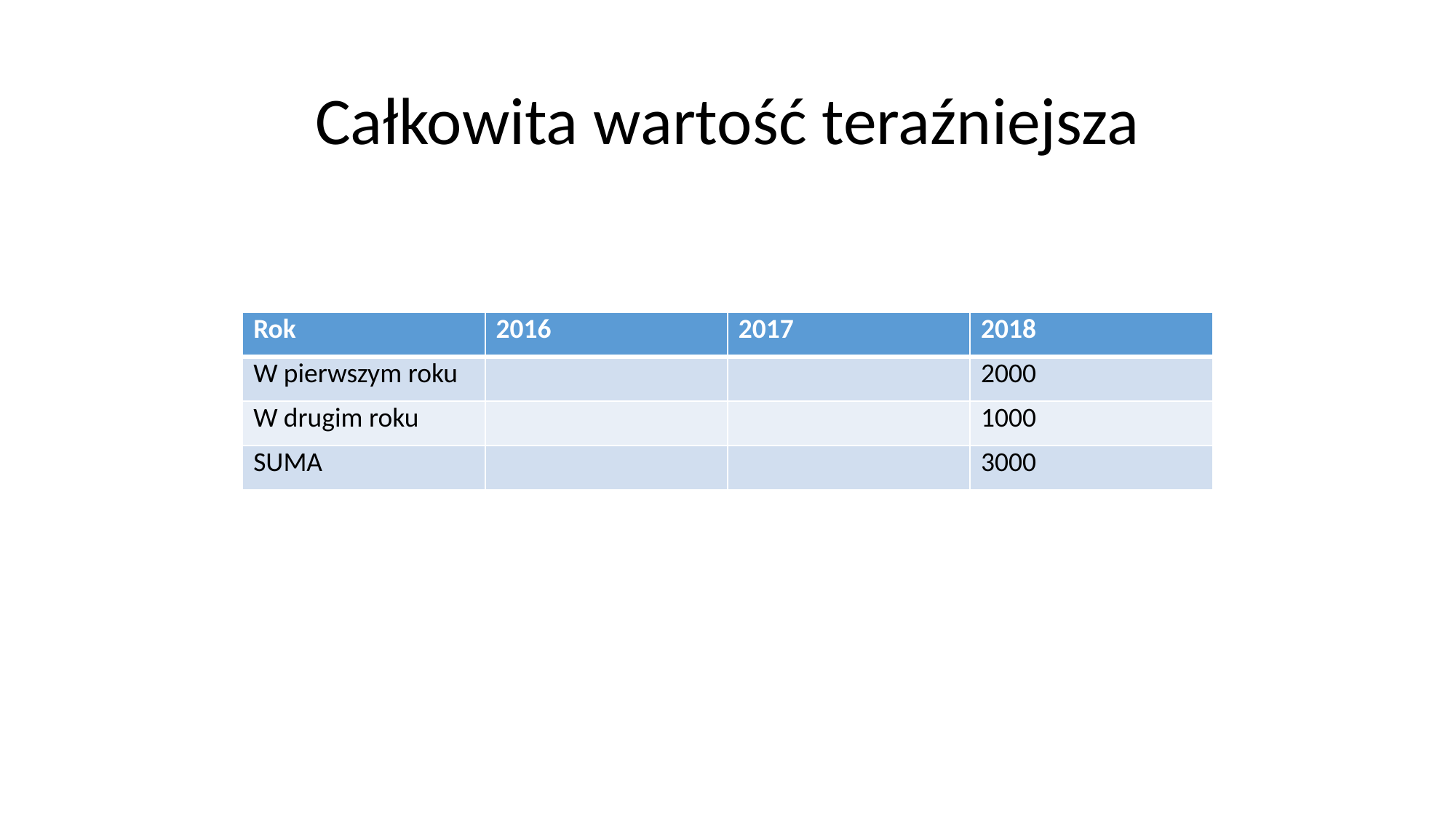

# Całkowita wartość teraźniejsza
| Rok | 2016 | 2017 | 2018 |
| --- | --- | --- | --- |
| W pierwszym roku |  |  | 2000 |
| W drugim roku |  |  | 1000 |
| SUMA |  |  | 3000 |